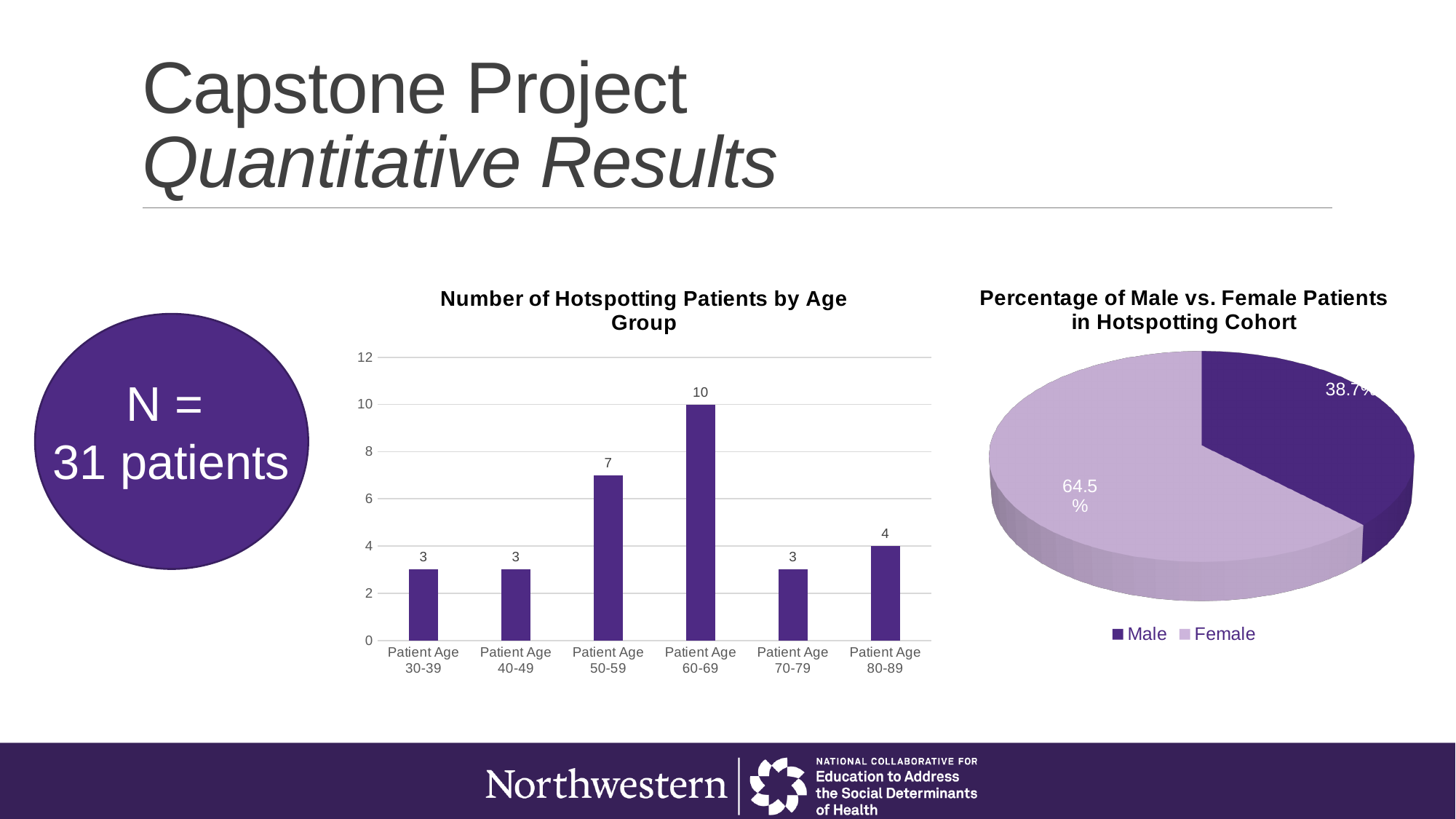

# Capstone Project Quantitative Results

### Chart: Number of Hotspotting Patients by Age Group

| Category |  |
|---|---|
| Patient Age 30-39 | 3.0 |
| Patient Age 40-49 | 3.0 |
| Patient Age 50-59 | 7.0 |
| Patient Age 60-69 | 10.0 |
| Patient Age 70-79 | 3.0 |
| Patient Age 80-89 | 4.0 |

[unsupported chart]

N =
31 patients